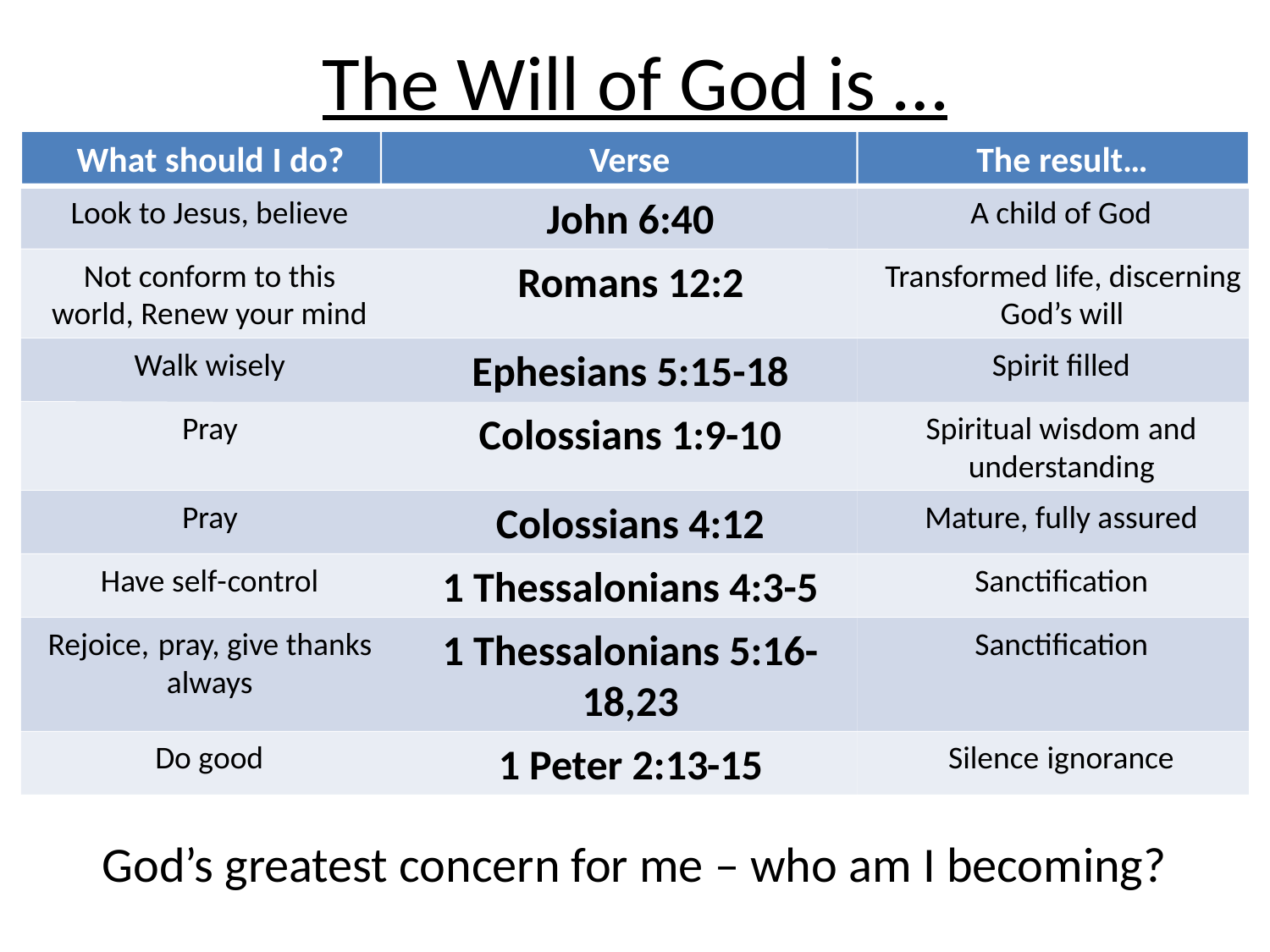

# The Will of God is …

What should I do?
Verse
The
result…

John 6:40
Look to Jesus, believe
A child of
God

Romans 12:2
Not conform to this
Transformed life, discerning
world, Renew your mind
God’s will

Ephesians 5:15
-
18
Walk wisely
Spirit filled

Colossians 1:9
-
10
Pray
Spiritual wisdom
and
understanding

Pray
Colossians 4:12
Mature, fully assured

Have self
-
control
1 Thessalonians 4:3
-
5
Sanctification

Rejoice,
pray, give thanks
1 Thessalonians 5:16
-
Sanctification
always
18,23

1 Peter 2:13
-
15
Do good
Silence
ignorance

God’s greatest concern for me – who am I becoming?